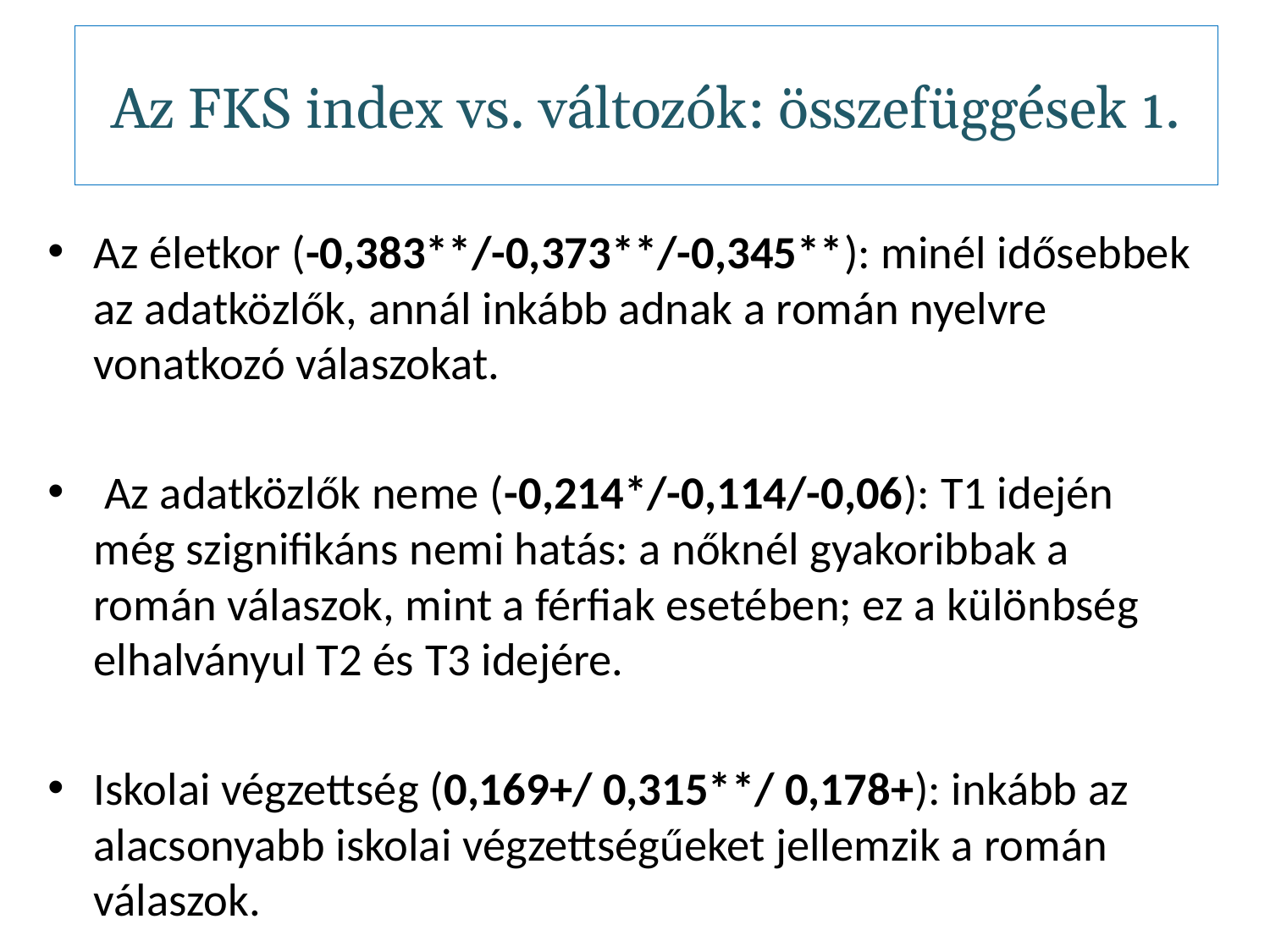

Az FKS index vs. változók: összefüggések 1.
Az életkor (-0,383**/-0,373**/-0,345**): minél idősebbek az adatközlők, annál inkább adnak a román nyelvre vonatkozó válaszokat.

 Az adatközlők neme (-0,214*/-0,114/-0,06): T1 idején még szignifikáns nemi hatás: a nőknél gyakoribbak a román válaszok, mint a férfiak esetében; ez a különbség elhalványul T2 és T3 idejére.

Iskolai végzettség (0,169+/ 0,315**/ 0,178+): inkább az alacsonyabb iskolai végzettségűeket jellemzik a román válaszok.